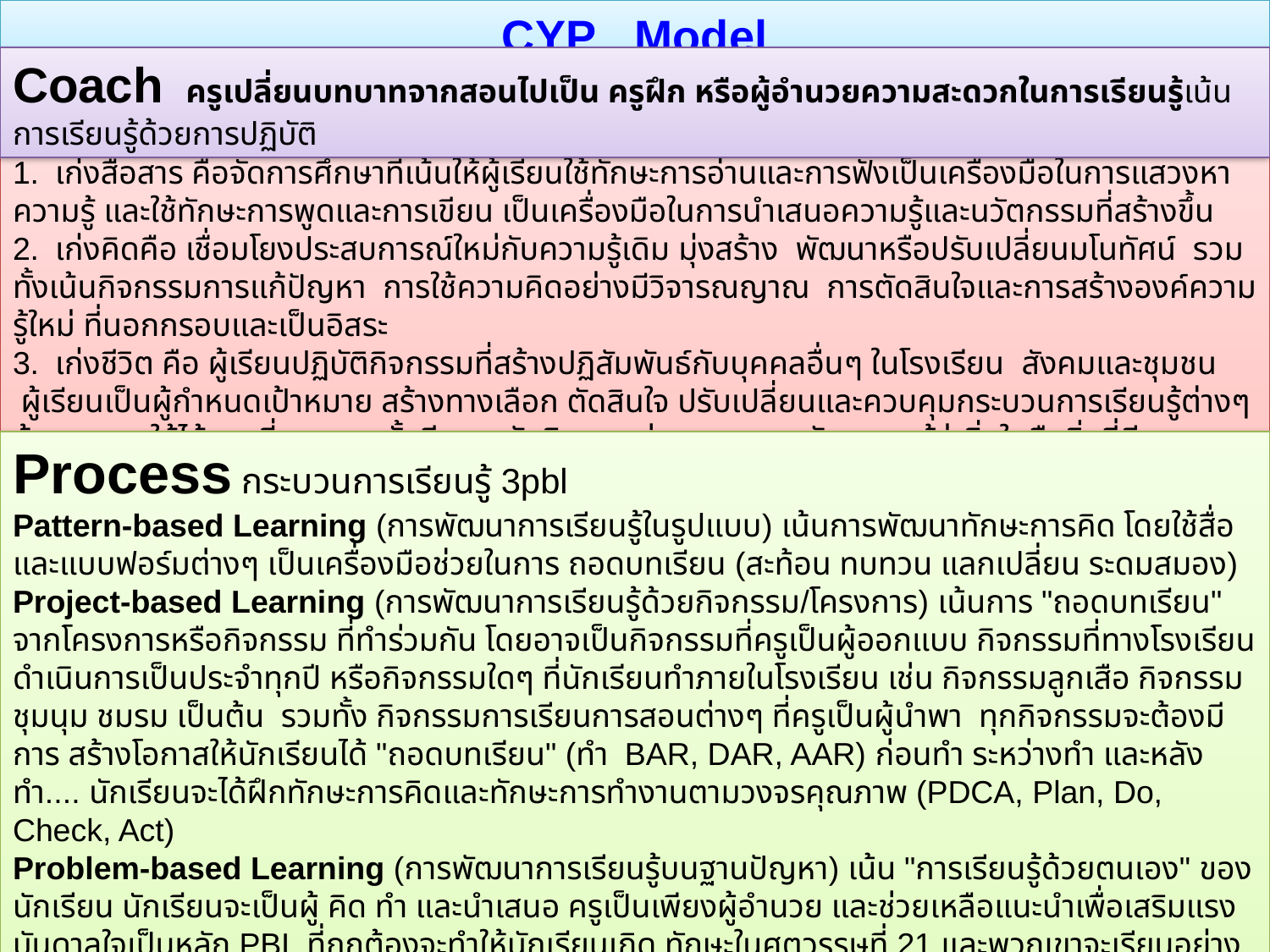

CYP_ Model
Coach  ครูเปลี่ยนบทบาทจากสอนไปเป็น ครูฝึก หรือผู้อำนวยความสะดวกในการเรียนรู้เน้นการเรียนรู้ด้วยการปฏิบัติ
Young คนรุ่นใหม่ ต้องมี 3 เก่งคือ เก่งสื่อสาร  เก่งคิด  และเก่งชีวิต
1.  เก่งสื่อสาร คือจัดการศึกษาที่เน้นให้ผู้เรียนใช้ทักษะการอ่านและการฟังเป็นเครื่องมือในการแสวงหาความรู้ และใช้ทักษะการพูดและการเขียน เป็นเครื่องมือในการนำเสนอความรู้และนวัตกรรมที่สร้างขึ้น
2.  เก่งคิดคือ เชื่อมโยงประสบการณ์ใหม่กับความรู้เดิม มุ่งสร้าง  พัฒนาหรือปรับเปลี่ยนมโนทัศน์  รวมทั้งเน้นกิจกรรมการแก้ปัญหา  การใช้ความคิดอย่างมีวิจารณญาณ  การตัดสินใจและการสร้างองค์ความรู้ใหม่ ที่นอกกรอบและเป็นอิสระ
3.  เก่งชีวิต คือ ผู้เรียนปฏิบัติกิจกรรมที่สร้างปฏิสัมพันธ์กับบุคคลอื่นๆ ในโรงเรียน  สังคมและชุมชน   ผู้เรียนเป็นผู้กำหนดเป้าหมาย สร้างทางเลือก ตัดสินใจ ปรับเปลี่ยนและควบคุมกระบวนการเรียนรู้ต่างๆ ด้วยตนเองให้ได้มากที่สุด  รวมทั้งมีความรับผิดชอบต่อตนเองและสังคม     รู้ว่าสิ่งใดคือสิ่งที่มีความหมายต่อตนเอง  รู้ว่าความเห็นใดถูกต้อง สิ่งใดเป็นปัญหา และมีปัญญาพิจารณาได้ด้วยว่าจะแก้ไขปัญหานั้นได้หลักเหตุผลและปัญญาอย่างไร
Process กระบวนการเรียนรู้ 3pbl
Pattern-based Learning (การพัฒนาการเรียนรู้ในรูปแบบ) เน้นการพัฒนาทักษะการคิด โดยใช้สื่อและแบบฟอร์มต่างๆ เป็นเครื่องมือช่วยในการ ถอดบทเรียน (สะท้อน ทบทวน แลกเปลี่ยน ระดมสมอง)
Project-based Learning (การพัฒนาการเรียนรู้ด้วยกิจกรรม/โครงการ) เน้นการ "ถอดบทเรียน" จากโครงการหรือกิจกรรม ที่ทำร่วมกัน โดยอาจเป็นกิจกรรมที่ครูเป็นผู้ออกแบบ กิจกรรมที่ทางโรงเรียนดำเนินการเป็นประจำทุกปี หรือกิจกรรมใดๆ ที่นักเรียนทำภายในโรงเรียน เช่น กิจกรรมลูกเสือ กิจกรรมชุมนุม ชมรม เป็นต้น  รวมทั้ง กิจกรรมการเรียนการสอนต่างๆ ที่ครูเป็นผู้นำพา  ทุกกิจกรรมจะต้องมีการ สร้างโอกาสให้นักเรียนได้ "ถอดบทเรียน" (ทำ  BAR, DAR, AAR) ก่อนทำ ระหว่างทำ และหลังทำ.... นักเรียนจะได้ฝึกทักษะการคิดและทักษะการทำงานตามวงจรคุณภาพ (PDCA, Plan, Do, Check, Act)
Problem-based Learning (การพัฒนาการเรียนรู้บนฐานปัญหา) เน้น "การเรียนรู้ด้วยตนเอง" ของนักเรียน นักเรียนจะเป็นผู้ คิด ทำ และนำเสนอ ครูเป็นเพียงผู้อำนวย และช่วยเหลือแนะนำเพื่อเสริมแรงบันดาลใจเป็นหลัก PBL ที่ถูกต้องจะทำให้นักเรียนเกิด ทักษะในศตวรรษที่ 21 และพวกเขาจะเรียนอย่างมีความสุขสนุกที่ได้เรียน